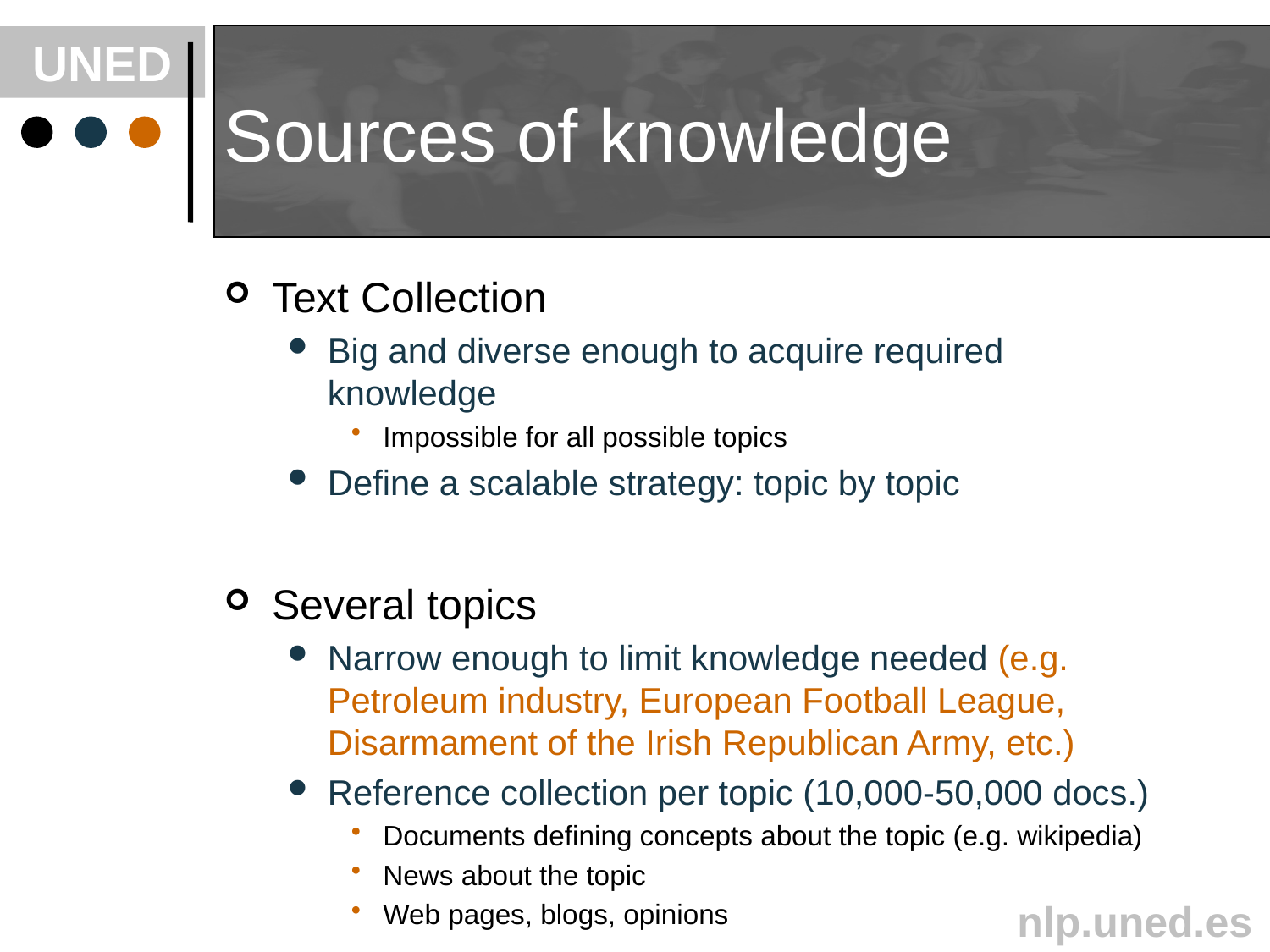

# Sources of knowledge
Text Collection
Big and diverse enough to acquire required knowledge
Impossible for all possible topics
Define a scalable strategy: topic by topic

Several topics
Narrow enough to limit knowledge needed (e.g. Petroleum industry, European Football League, Disarmament of the Irish Republican Army, etc.)
Reference collection per topic (10,000-50,000 docs.)
Documents defining concepts about the topic (e.g. wikipedia)
News about the topic
Web pages, blogs, opinions